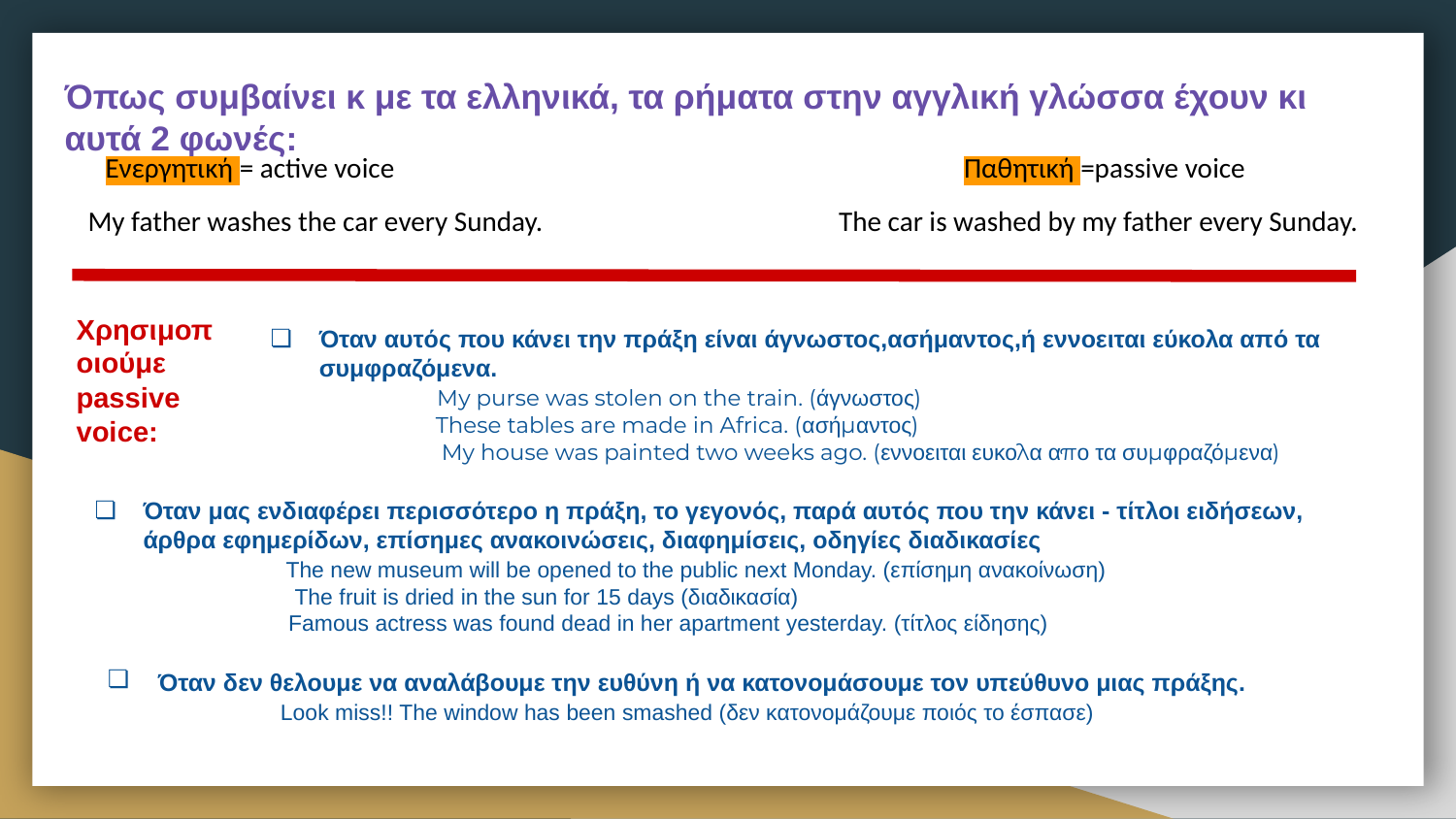

Όπως συμβαίνει κ με τα ελληνικά, τα ρήματα στην αγγλική γλώσσα έχουν κι αυτά 2 φωνές:
Ενεργητική = active voice
Παθητική =passive voice
My father washes the car every Sunday.
The car is washed by my father every Sunday.
Χρησιμοποιούμε passive voice:
Όταν αυτός που κάνει την πράξη είναι άγνωστος,ασήμαντος,ή εννοειται εύκολα από τα συμφραζόμενα.
                     My purse was stolen on the train. (άγνωστος)
                    These tables are made in Africa. (ασήμαντος)
                     My house was painted two weeks ago. (εννοειται ευκολα απο τα συμφραζόμενα)
Όταν μας ενδιαφέρει περισσότερο η πράξη, το γεγονός, παρά αυτός που την κάνει - τίτλοι ειδήσεων, άρθρα εφημερίδων, επίσημες ανακοινώσεις, διαφημίσεις, οδηγίες διαδικασίες
                     The new museum will be opened to the public next Monday. (επίσημη ανακοίνωση)
                        The fruit is dried in the sun for 15 days (διαδικασία)
                       Famous actress was found dead in her apartment yesterday. (τίτλος είδησης)
Όταν δεν θελουμε να αναλάβουμε την ευθύνη ή να κατονομάσουμε τον υπεύθυνο μιας πράξης.
                  Look miss!! The window has been smashed (δεν κατονομάζουμε ποιός το έσπασε)